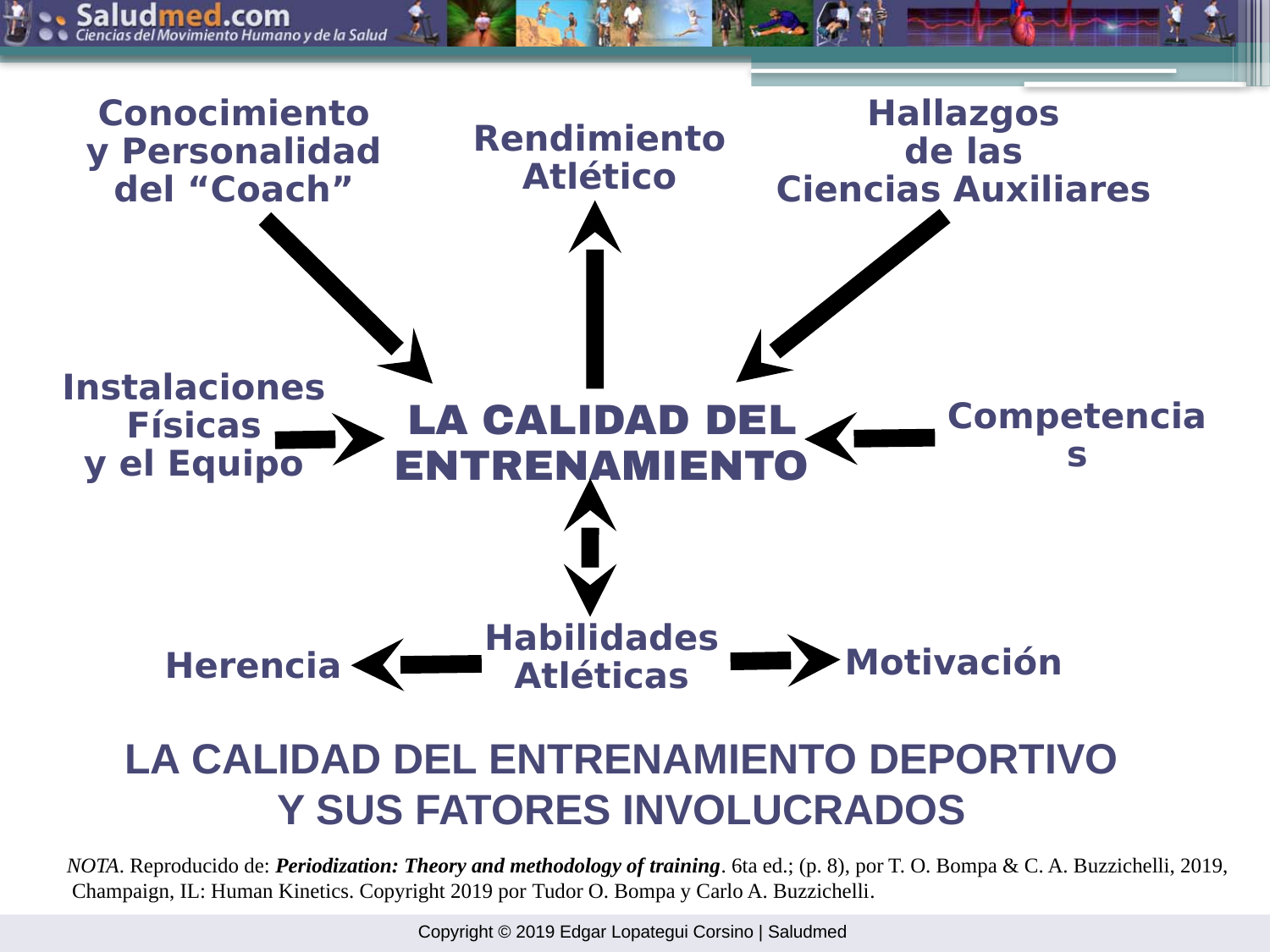

Hallazgos
de las
Ciencias Auxiliares
Conocimiento
y Personalidad
del “Coach”
Rendimiento
Atlético

Instalaciones
Físicas
y el Equipo
LA CALIDAD DEL
ENTRENAMIENTO
Competencias

Habilidades
Atléticas
Motivación
Herencia

LA CALIDAD DEL ENTRENAMIENTO DEPORTIVO
Y SUS FATORES INVOLUCRADOS
NOTA. Reproducido de: Periodization: Theory and methodology of training. 6ta ed.; (p. 8), por T. O. Bompa & C. A. Buzzichelli, 2019,  Champaign, IL: Human Kinetics. Copyright 2019 por Tudor O. Bompa y Carlo A. Buzzichelli.